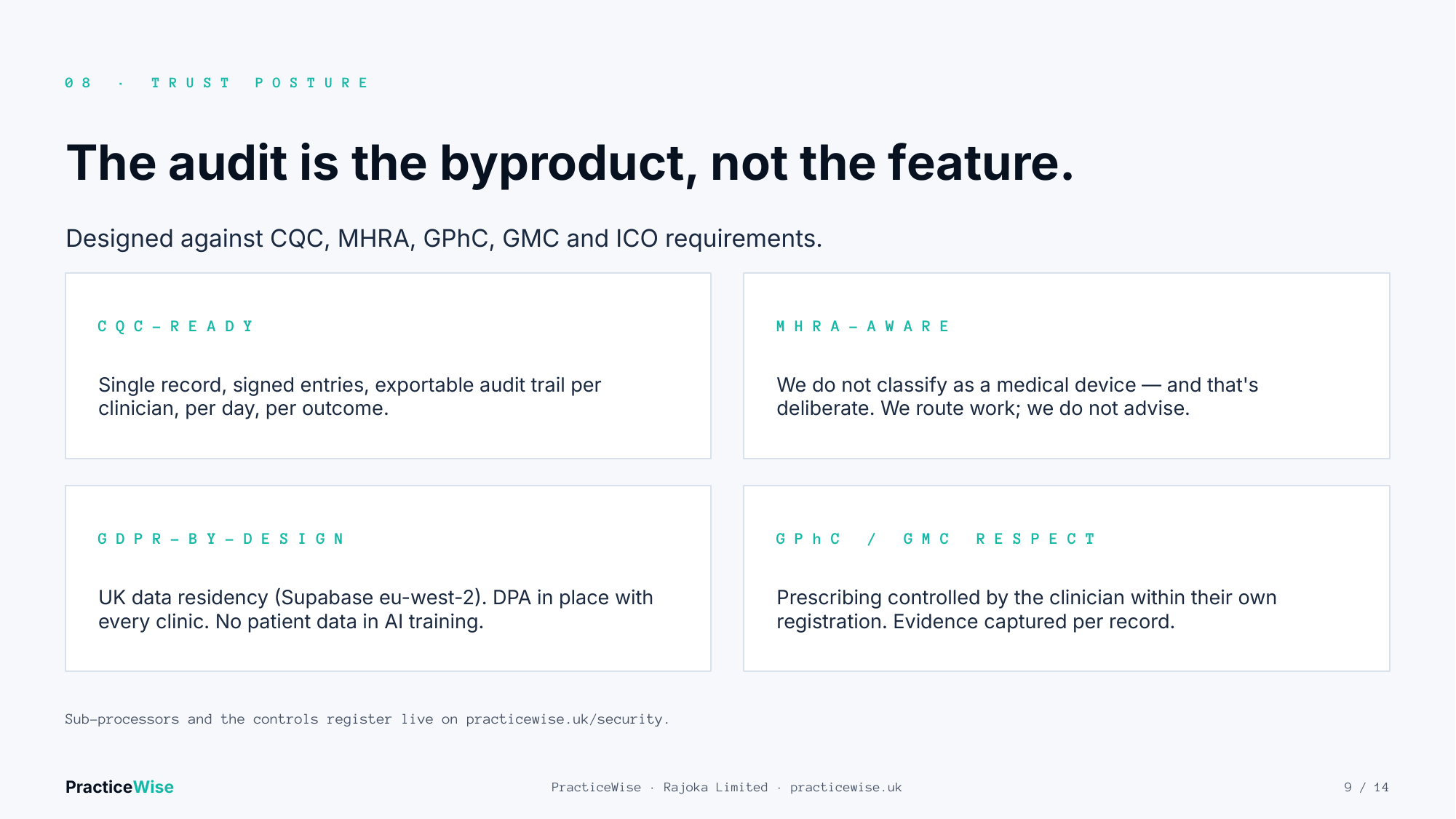

08 · TRUST POSTURE
The audit is the byproduct, not the feature.
Designed against CQC, MHRA, GPhC, GMC and ICO requirements.

CQC-READY
MHRA-AWARE
Single record, signed entries, exportable audit trail per clinician, per day, per outcome.
We do not classify as a medical device — and that's deliberate. We route work; we do not advise.

GDPR-BY-DESIGN
GPhC / GMC RESPECT
UK data residency (Supabase eu-west-2). DPA in place with every clinic. No patient data in AI training.
Prescribing controlled by the clinician within their own registration. Evidence captured per record.
Sub-processors and the controls register live on practicewise.uk/security.
PracticeWise
PracticeWise · Rajoka Limited · practicewise.uk
9 / 14